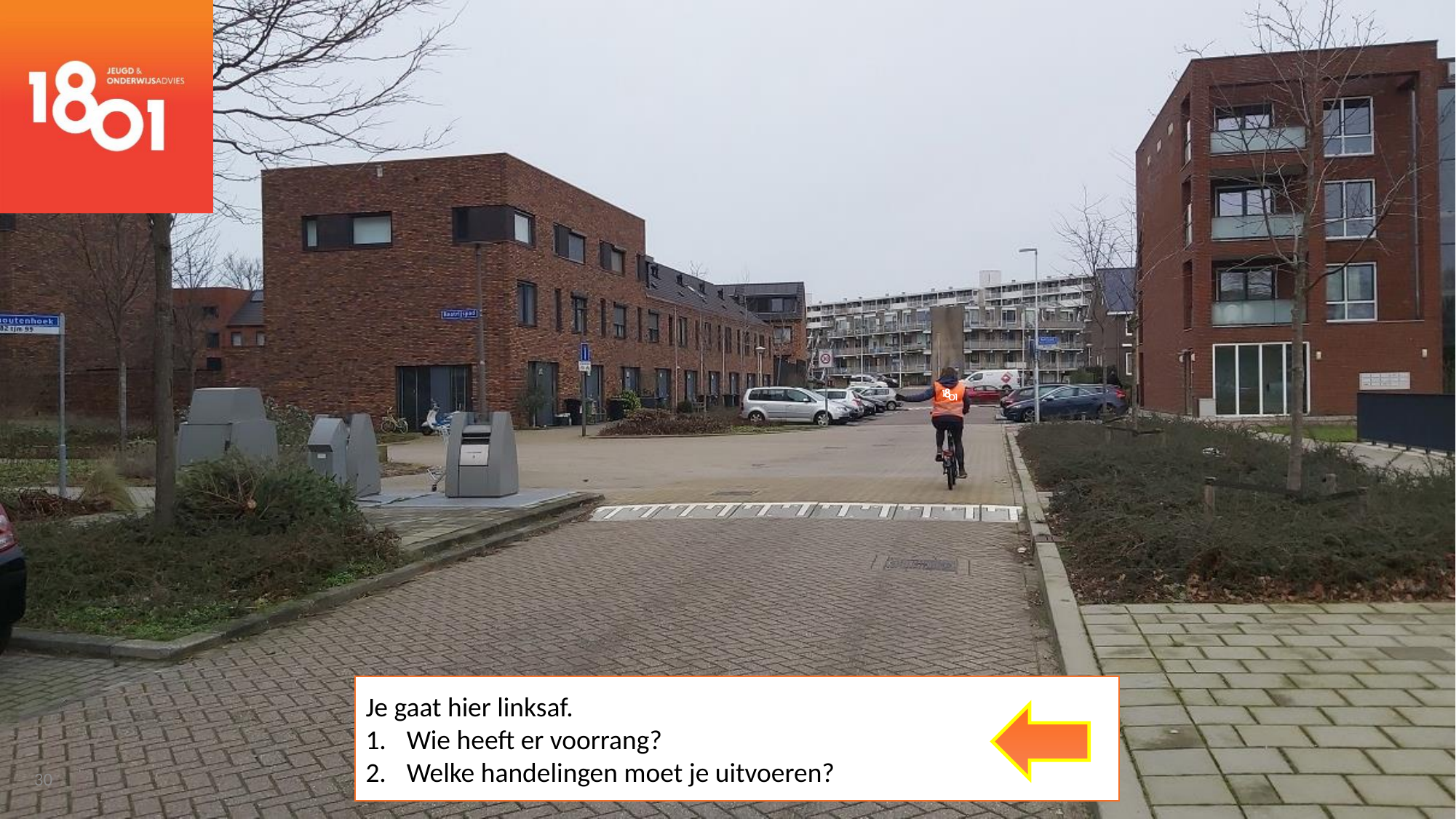

O
1
1
8

Je gaat hier linksaf.
Wie heeft er voorrang?
Welke handelingen moet je uitvoeren?

30